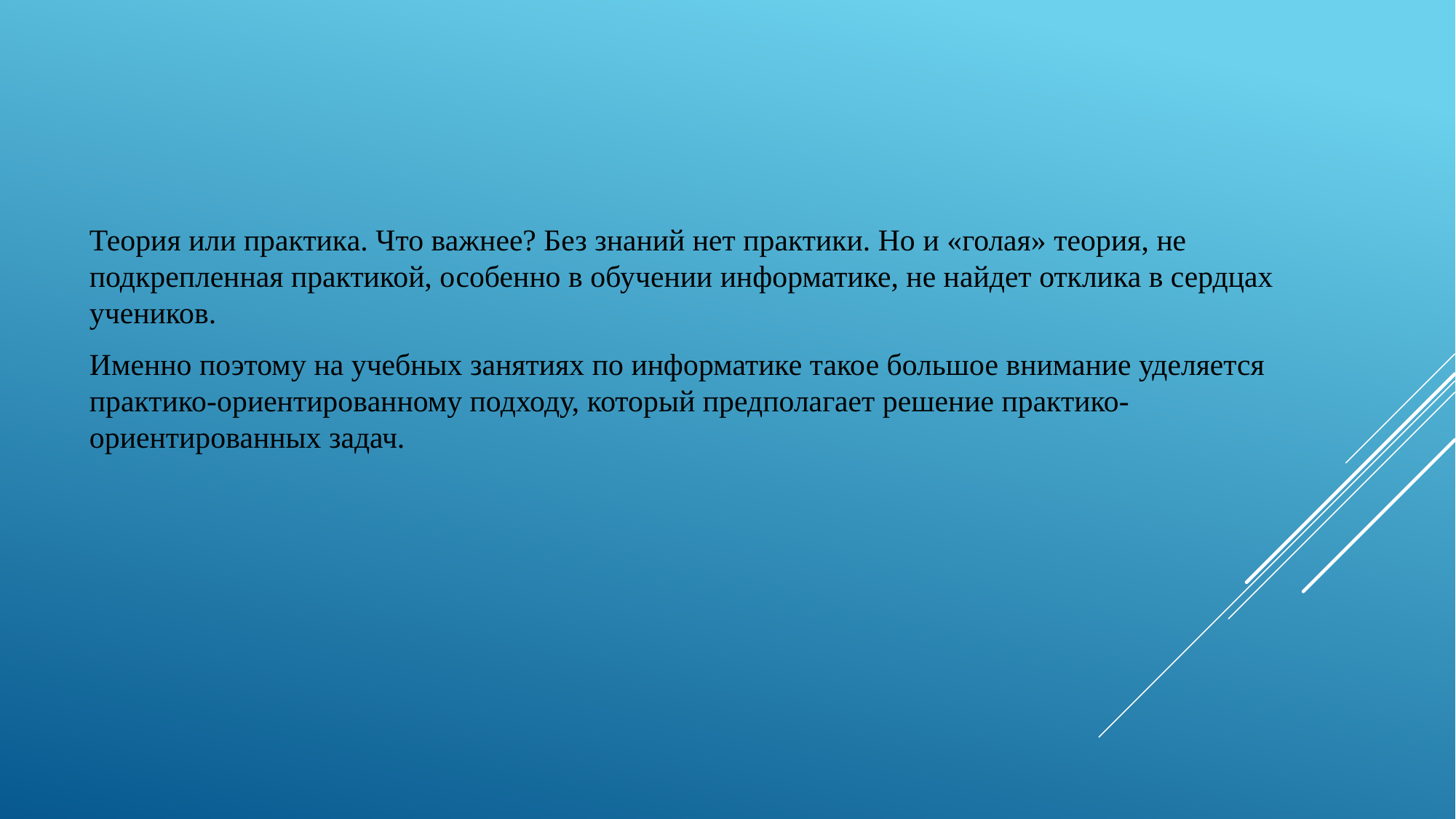

Теория или практика. Что важнее? Без знаний нет практики. Но и «голая» теория, не подкрепленная практикой, особенно в обучении информатике, не найдет отклика в сердцах учеников.
Именно поэтому на учебных занятиях по информатике такое большое внимание уделяется практико-ориентированному подходу, который предполагает решение практико-ориентированных задач.